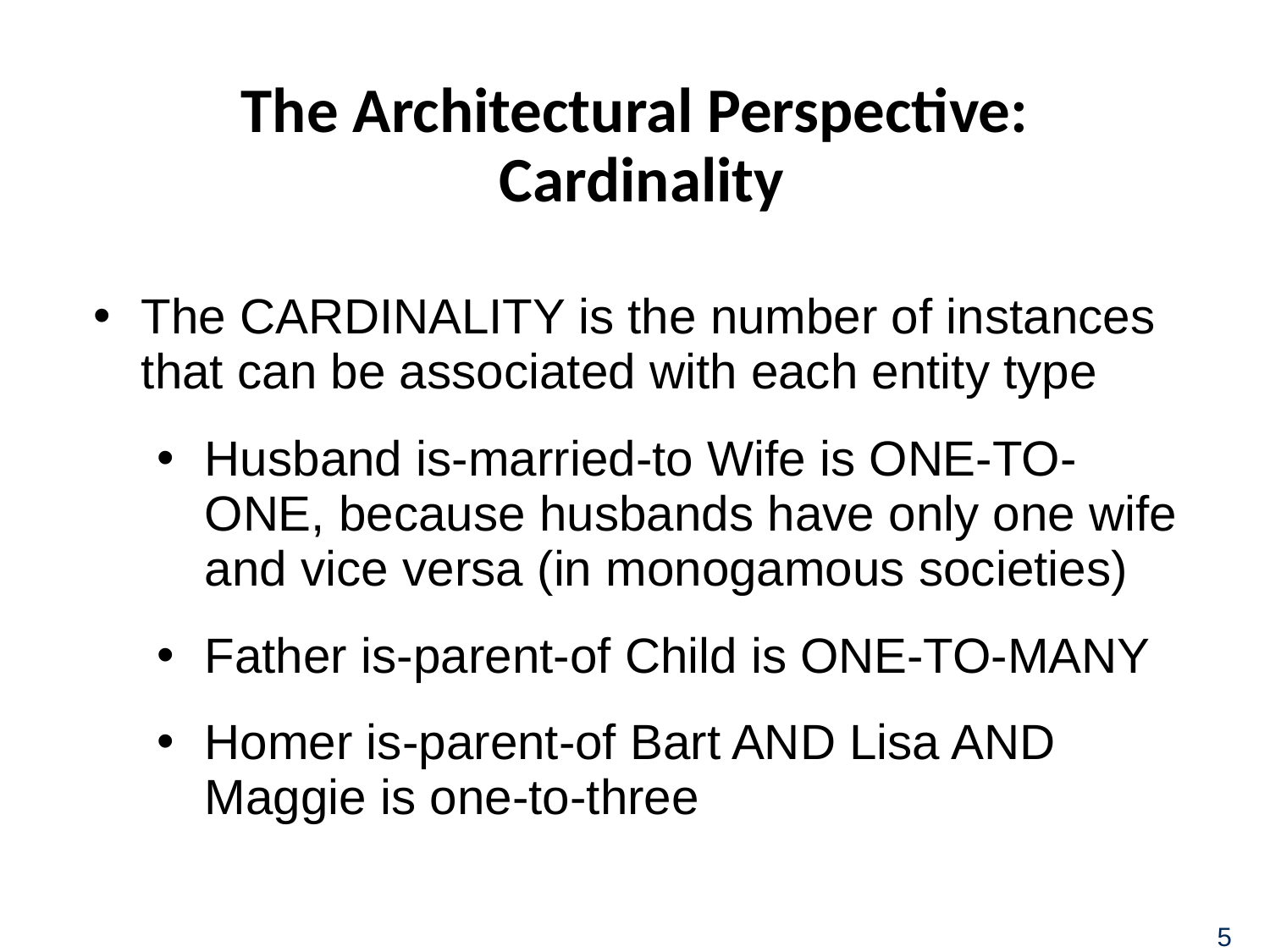

# The Architectural Perspective: Cardinality
The CARDINALITY is the number of instances that can be associated with each entity type
Husband is-married-to Wife is ONE-TO-ONE, because husbands have only one wife and vice versa (in monogamous societies)
Father is-parent-of Child is ONE-TO-MANY
Homer is-parent-of Bart AND Lisa AND Maggie is one-to-three
5